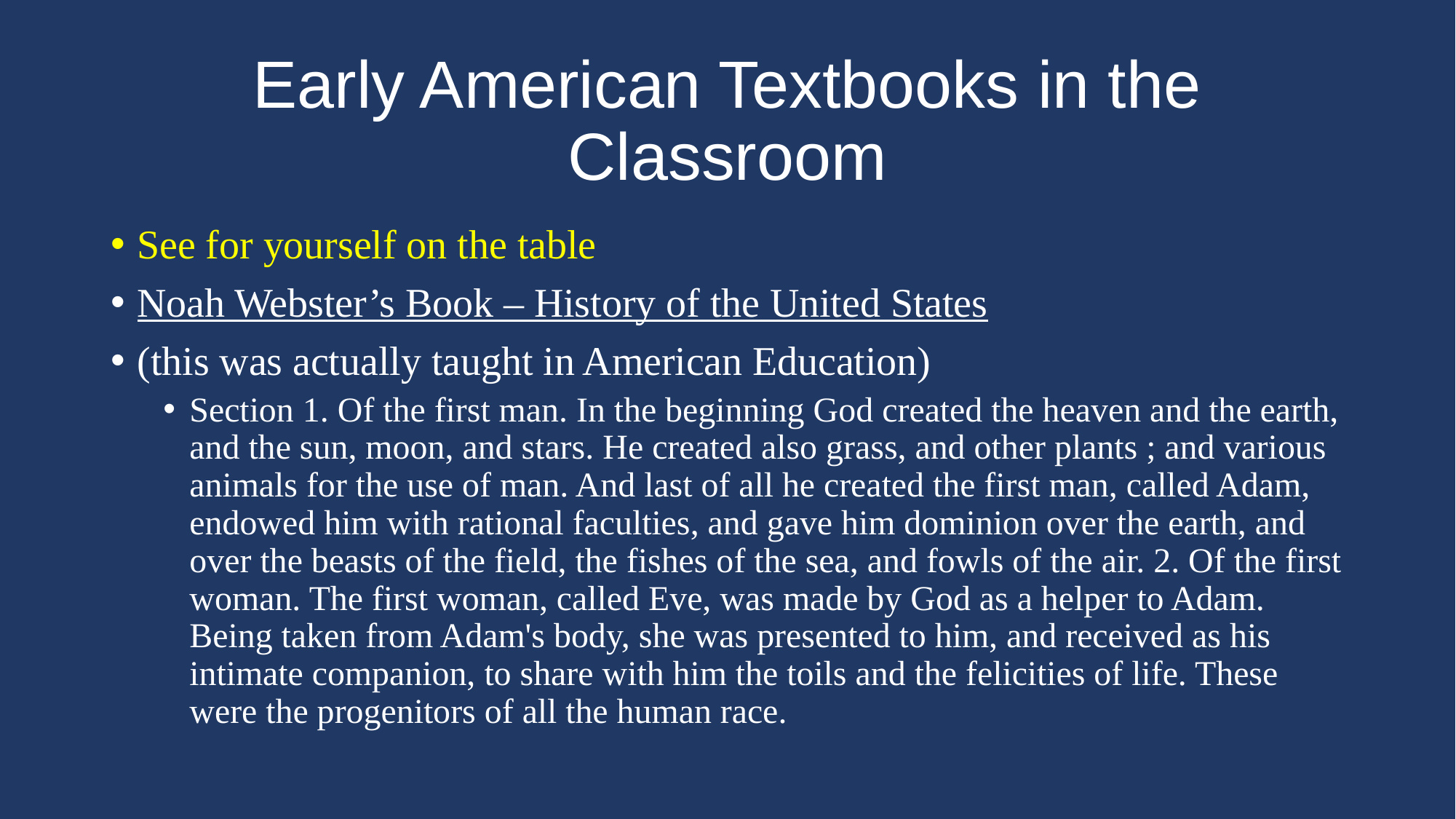

# Early American Textbooks in the Classroom
See for yourself on the table
Noah Webster’s Book – History of the United States
(this was actually taught in American Education)
Section 1. Of the first man. In the beginning God created the heaven and the earth, and the sun, moon, and stars. He created also grass, and other plants ; and various animals for the use of man. And last of all he created the first man, called Adam, endowed him with rational faculties, and gave him dominion over the earth, and over the beasts of the field, the fishes of the sea, and fowls of the air. 2. Of the first woman. The first woman, called Eve, was made by God as a helper to Adam. Being taken from Adam's body, she was presented to him, and received as his intimate companion, to share with him the toils and the felicities of life. These were the progenitors of all the human race.